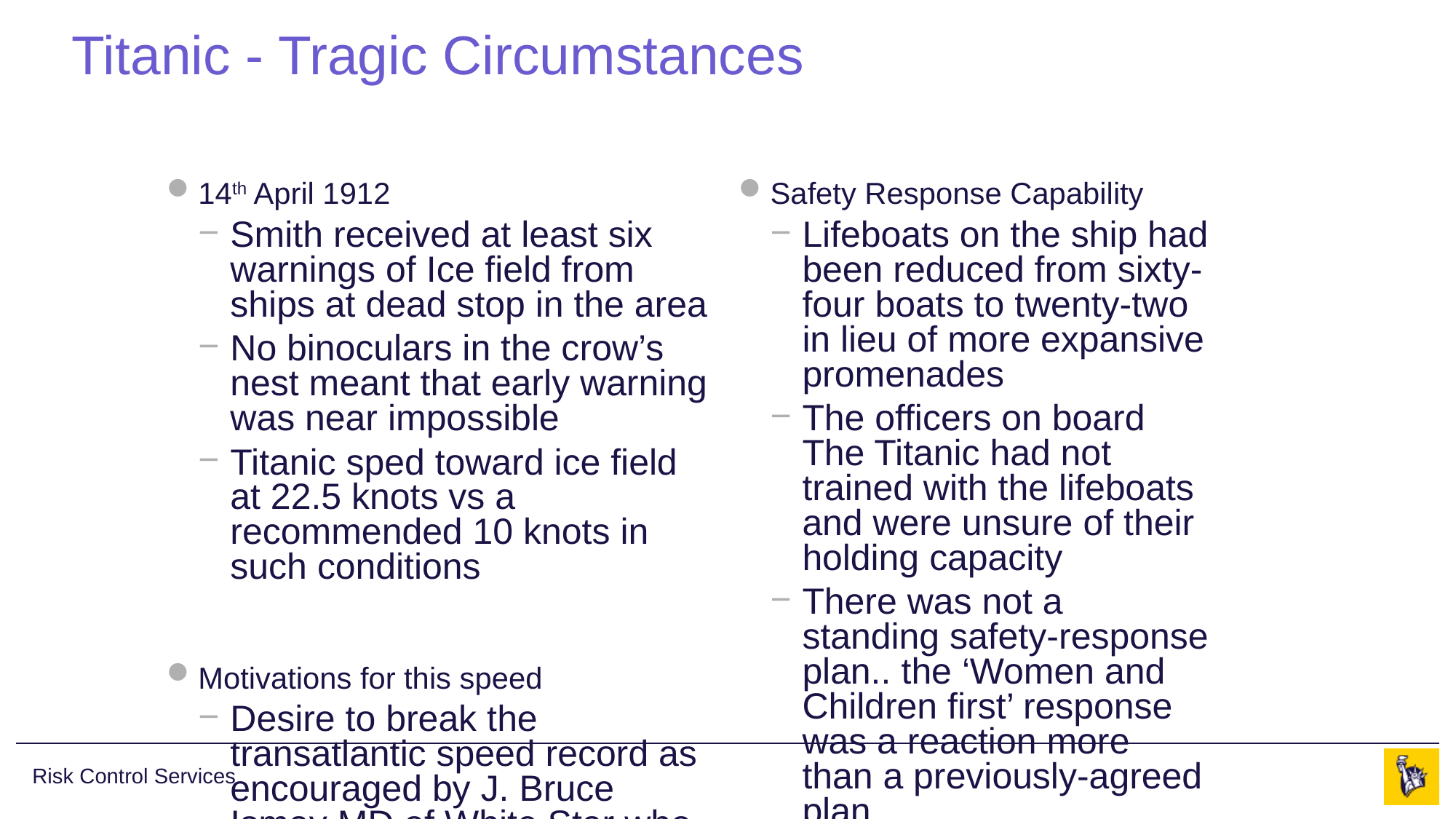

Titanic - Tragic Circumstances
14th April 1912
Smith received at least six warnings of Ice field from ships at dead stop in the area
No binoculars in the crow’s nest meant that early warning was near impossible
Titanic sped toward ice field at 22.5 knots vs a recommended 10 knots in such conditions

Motivations for this speed
Desire to break the transatlantic speed record as encouraged by J. Bruce Ismay MD of White Star who was on board for the maiden voyage

Safety Response Capability
Lifeboats on the ship had been reduced from sixty-four boats to twenty-two in lieu of more expansive promenades
The officers on board The Titanic had not trained with the lifeboats and were unsure of their holding capacity
There was not a standing safety-response plan.. the ‘Women and Children first’ response was a reaction more than a previously-agreed plan.